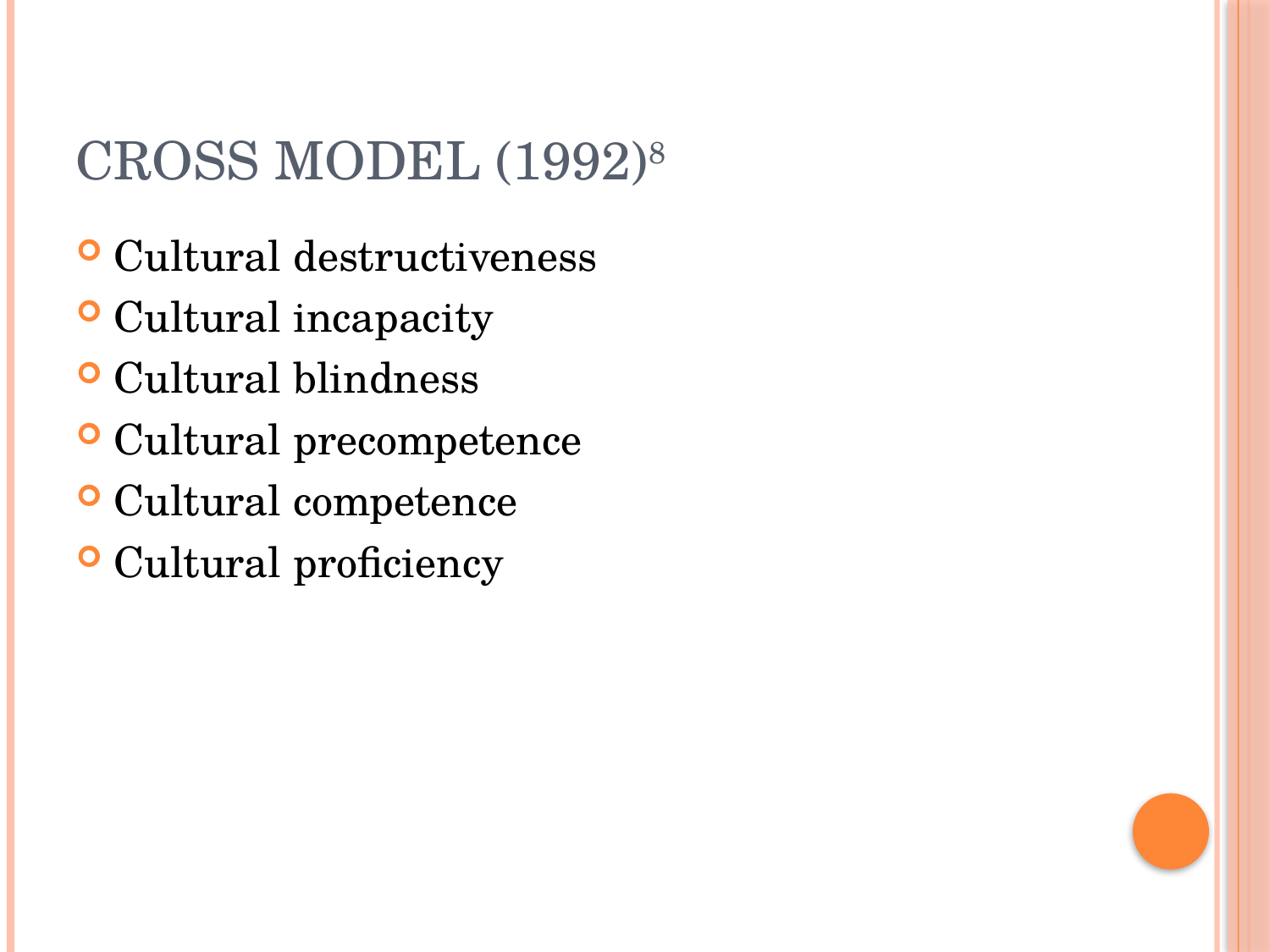

# Cross Model (1992)8
Cultural destructiveness
Cultural incapacity
Cultural blindness
Cultural precompetence
Cultural competence
Cultural proficiency